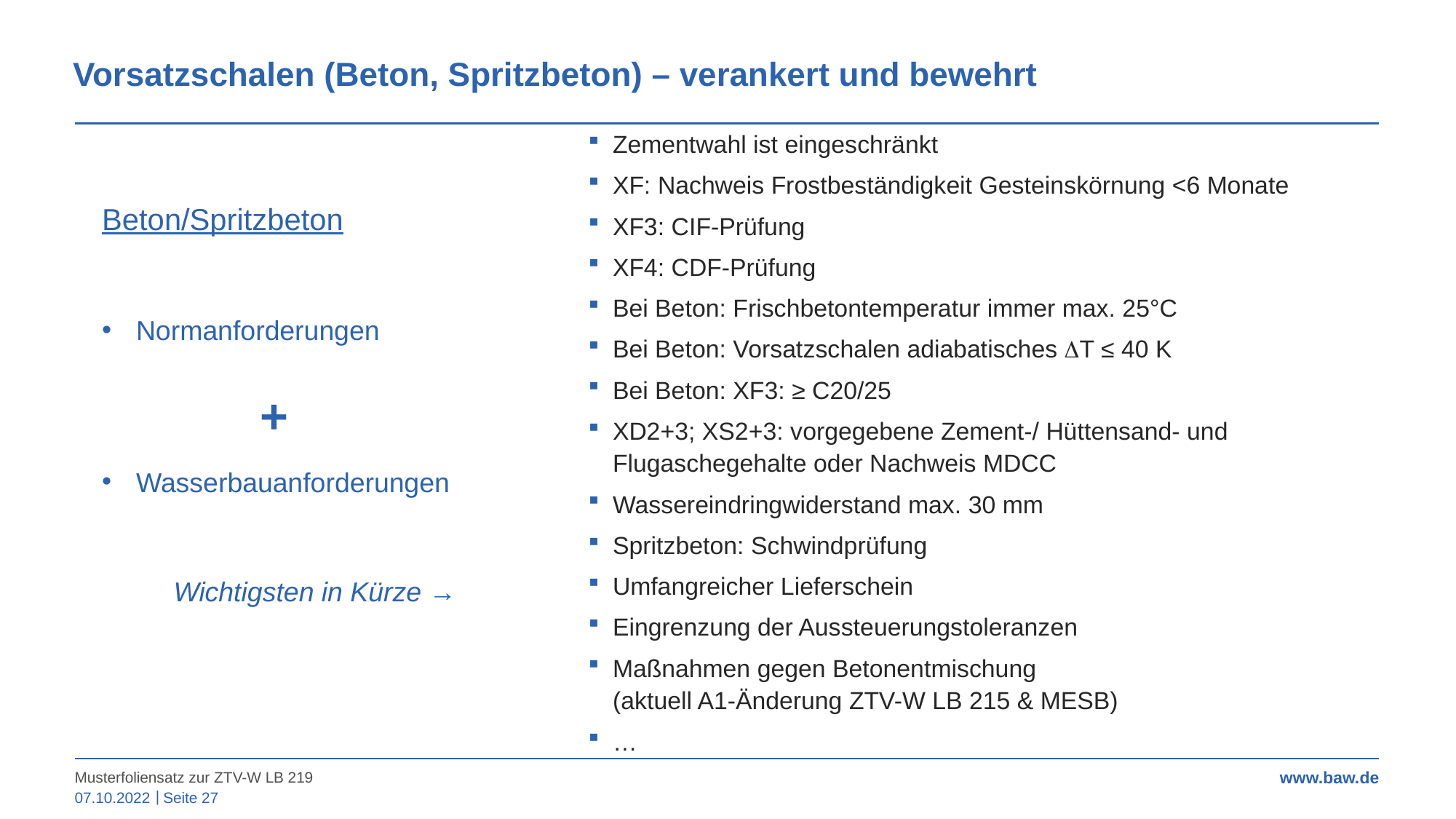

Vorsatzschalen (Beton, Spritzbeton) – verankert und bewehrt
Zementwahl ist eingeschränkt
XF: Nachweis Frostbeständigkeit Gesteinskörnung <6 Monate
XF3: CIF-Prüfung
XF4: CDF-Prüfung
Bei Beton: Frischbetontemperatur immer max. 25°C
Bei Beton: Vorsatzschalen adiabatisches ΔT ≤ 40 K
Bei Beton: XF3: ≥ C20/25
XD2+3; XS2+3: vorgegebene Zement-/ Hüttensand- und Flugaschegehalte oder Nachweis MDCC
Wassereindringwiderstand max. 30 mm
Spritzbeton: Schwindprüfung
Umfangreicher Lieferschein
Eingrenzung der Aussteuerungstoleranzen
Maßnahmen gegen Betonentmischung 			(aktuell A1-Änderung ZTV-W LB 215 & MESB)
…

Beton/Spritzbeton

Normanforderungen
+
Wasserbauanforderungen

Wichtigsten in Kürze →

Musterfoliensatz zur ZTV-W LB 219
07.10.2022
Seite 27